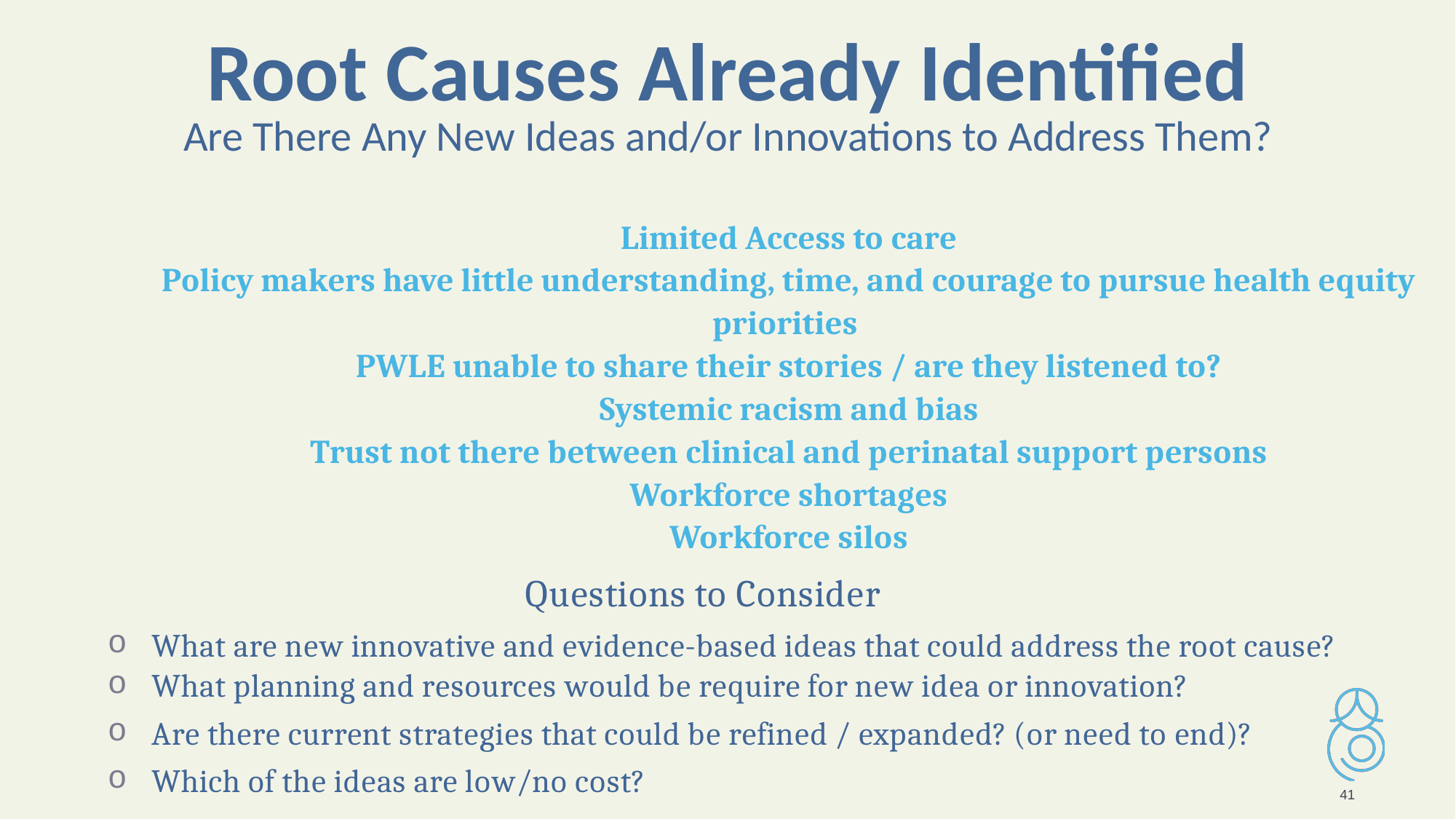

# Root Causes Already Identified
Are There Any New Ideas and/or Innovations to Address Them?
Limited Access to care
Policy makers have little understanding, time, and courage to pursue health equity priorities
PWLE unable to share their stories / are they listened to?
Systemic racism and bias
Trust not there between clinical and perinatal support persons
Workforce shortages
Workforce silos
Questions to Consider
What are new innovative and evidence-based ideas that could address the root cause?
What planning and resources would be require for new idea or innovation?
Are there current strategies that could be refined / expanded? (or need to end)?
Which of the ideas are low/no cost?

41